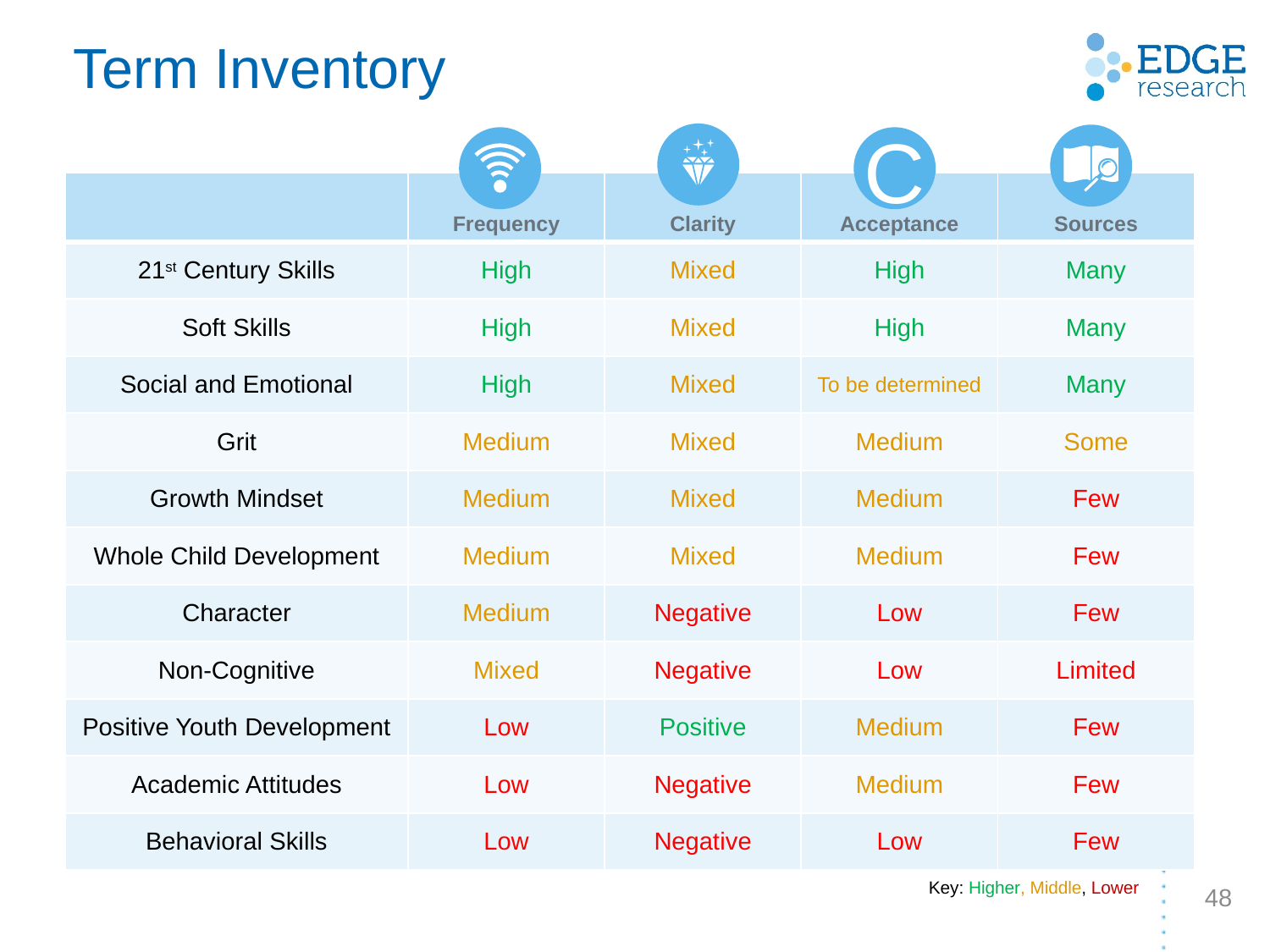

Term Inventory
C

|  | Frequency | Clarity | Acceptance | Sources |
| --- | --- | --- | --- | --- |
| 21st Century Skills | High | Mixed | High | Many |
| Soft Skills | High | Mixed | High | Many |
| Social and Emotional | High | Mixed | To be determined | Many |
| Grit | Medium | Mixed | Medium | Some |
| Growth Mindset | Medium | Mixed | Medium | Few |
| Whole Child Development | Medium | Mixed | Medium | Few |
| Character | Medium | Negative | Low | Few |
| Non-Cognitive | Mixed | Negative | Low | Limited |
| Positive Youth Development | Low | Positive | Medium | Few |
| Academic Attitudes | Low | Negative | Medium | Few |
| Behavioral Skills | Low | Negative | Low | Few |
Key: Higher, Middle, Lower
48